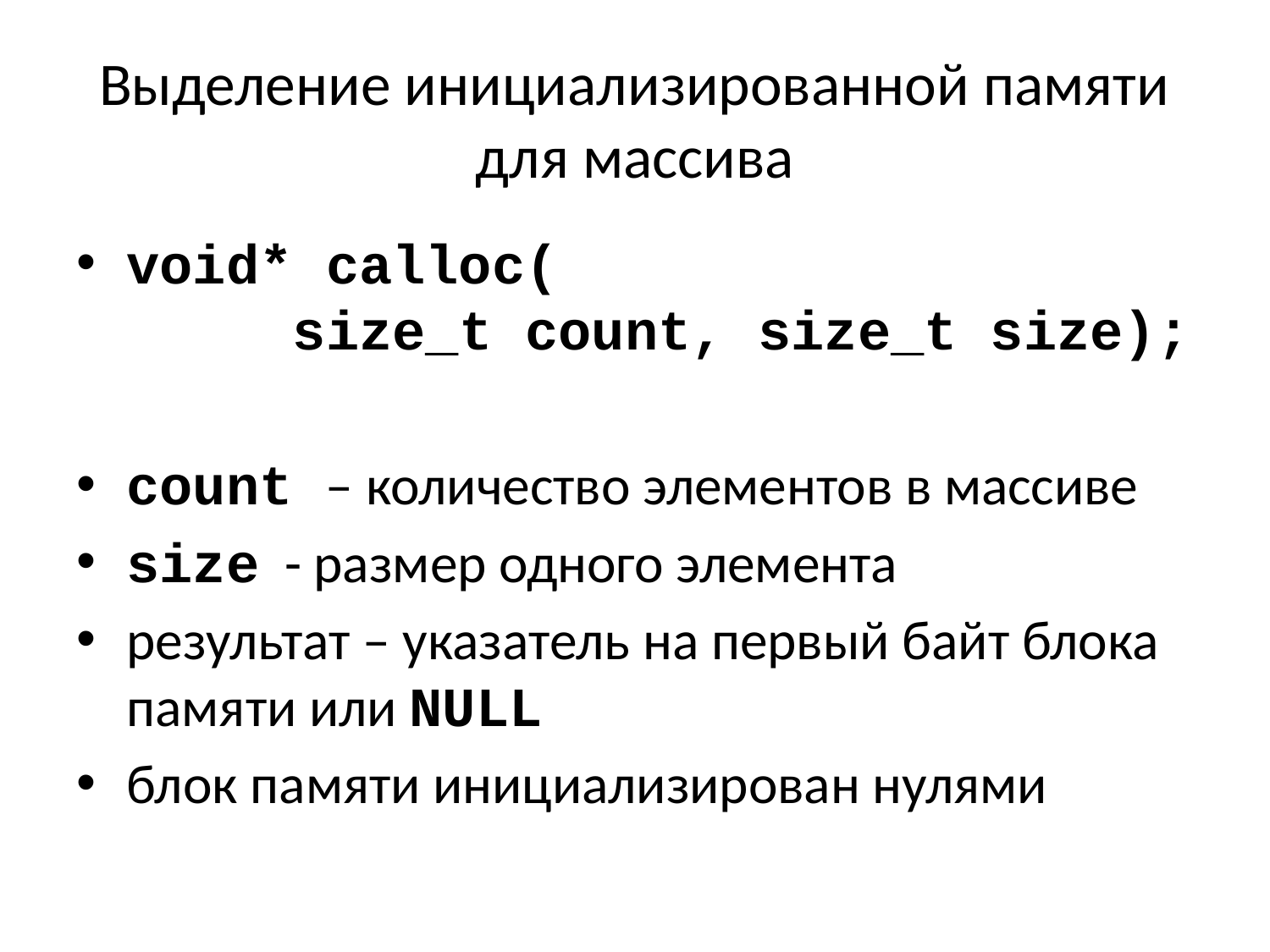

# Выделение инициализированной памяти для массива
void* calloc(
     size_t count, size_t size);

count – количество элементов в массиве
size  - размер одного элемента
результат – указатель на первый байт блока памяти или NULL
блок памяти инициализирован нулями